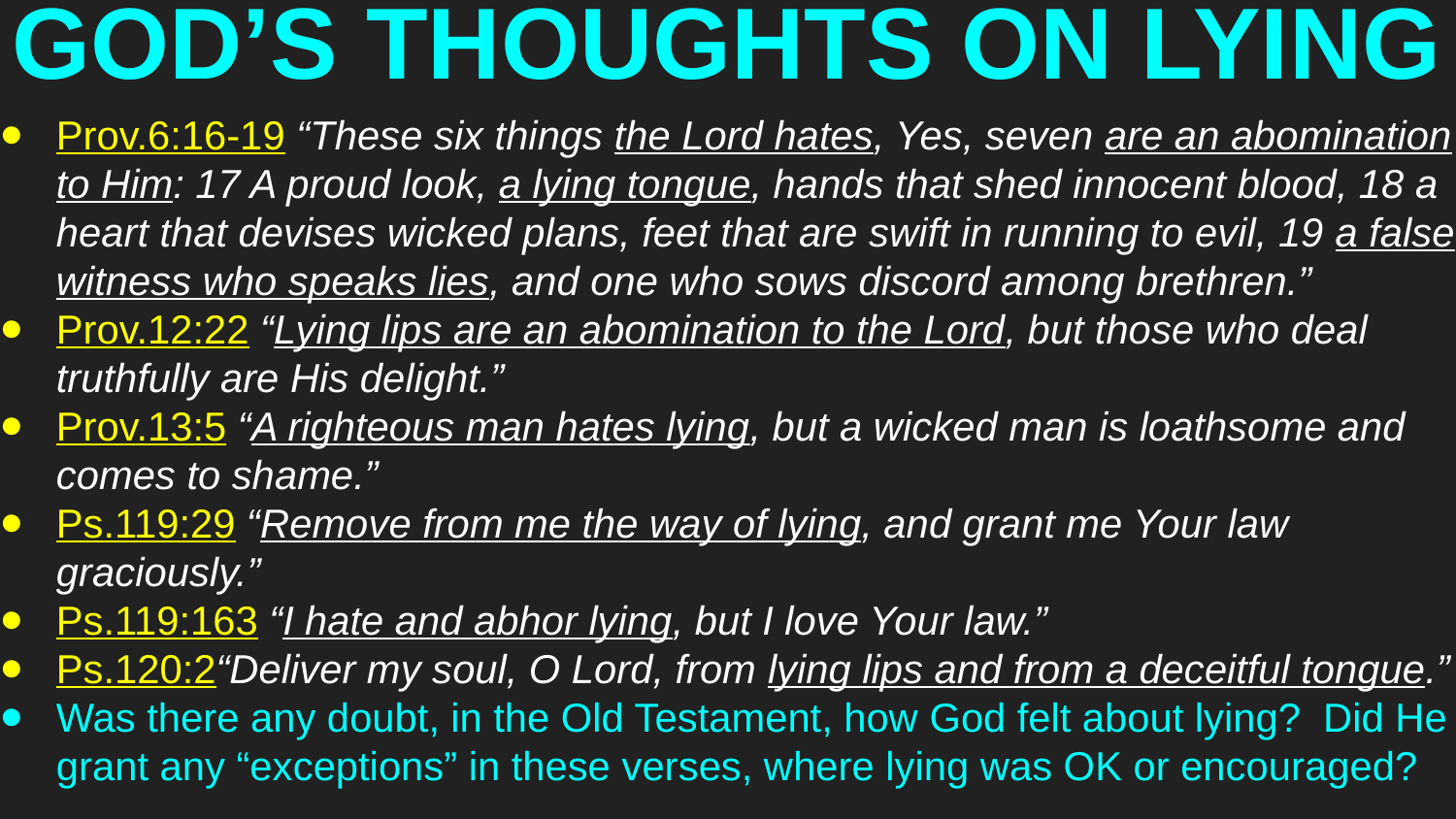

# GOD’S THOUGHTS ON LYING
Prov.6:16-19 “These six things the Lord hates, Yes, seven are an abomination to Him: 17 A proud look, a lying tongue, hands that shed innocent blood, 18 a heart that devises wicked plans, feet that are swift in running to evil, 19 a false witness who speaks lies, and one who sows discord among brethren.”
Prov.12:22 “Lying lips are an abomination to the Lord, but those who deal truthfully are His delight.”
Prov.13:5 “A righteous man hates lying, but a wicked man is loathsome and comes to shame.”
Ps.119:29 “Remove from me the way of lying, and grant me Your law graciously.”
Ps.119:163 “I hate and abhor lying, but I love Your law.”
Ps.120:2“Deliver my soul, O Lord, from lying lips and from a deceitful tongue.”
Was there any doubt, in the Old Testament, how God felt about lying?  Did He grant any “exceptions” in these verses, where lying was OK or encouraged?